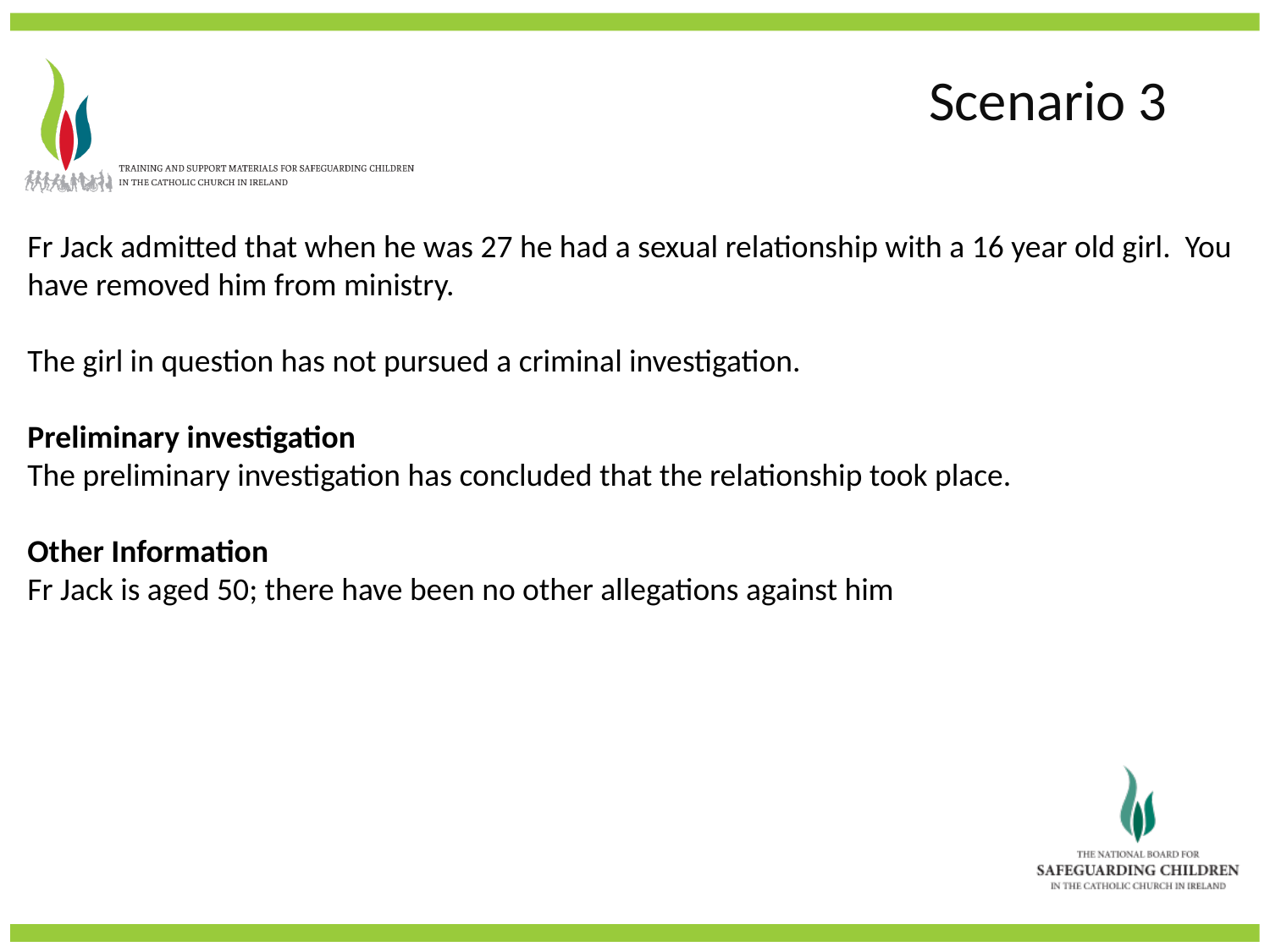

Scenario 3

Fr Jack admitted that when he was 27 he had a sexual relationship with a 16 year old girl.  You have removed him from ministry.

The girl in question has not pursued a criminal investigation.

Preliminary investigation
The preliminary investigation has concluded that the relationship took place.

Other Information
Fr Jack is aged 50; there have been no other allegations against him